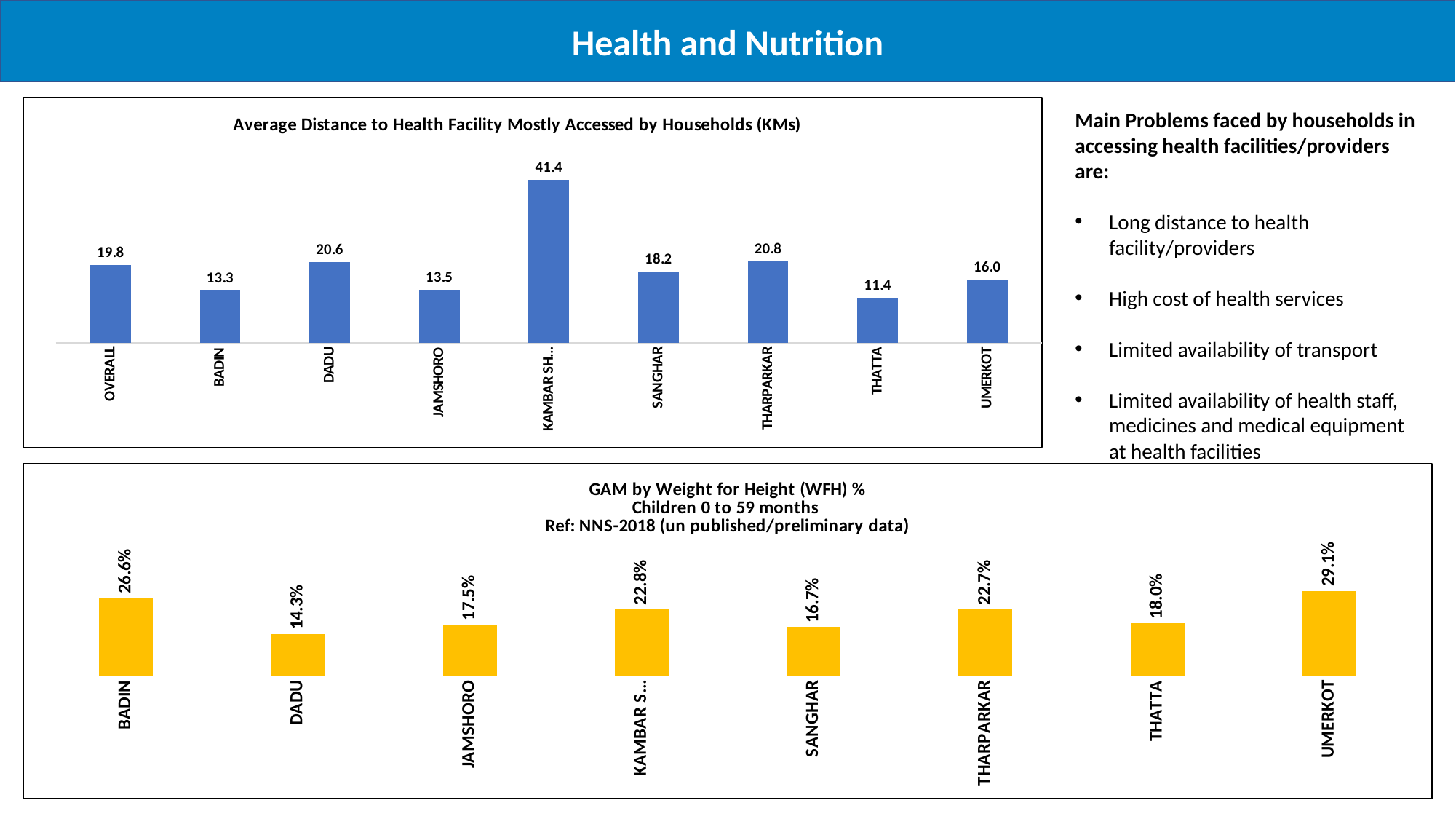

Health and Nutrition

### Chart: Average Distance to Health Facility Mostly Accessed by Households (KMs)

| Category |  |
|---|---|
| OVERALL | 19.825596707818942 |
| BADIN | 13.31746031746032 |
| DADU | 20.556603773584904 |
| JAMSHORO | 13.521929824561402 |
| KAMBAR SHADADKOT | 41.43809523809526 |
| SANGHAR | 18.190217391304348 |
| THARPARKAR | 20.7543243243243 |
| THATTA | 11.388888888888888 |
| UMERKOT | 16.024193548387096 |
Main Problems faced by households in accessing health facilities/providers are:

Long distance to health facility/providers

High cost of health services

Limited availability of transport

Limited availability of health staff, medicines and medical equipment at health facilities

### Chart: GAM by Weight for Height (WFH) %
Children 0 to 59 months
Ref: NNS-2018 (un published/preliminary data)

| Category | GAM by Weight for Height |
|---|---|
| BADIN | 0.266 |
| DADU | 0.143 |
| JAMSHORO | 0.175 |
| KAMBAR SHAHDADKOT | 0.228 |
| SANGHAR | 0.167 |
| THARPARKAR | 0.227 |
| THATTA | 0.18 |
| UMERKOT | 0.291 |